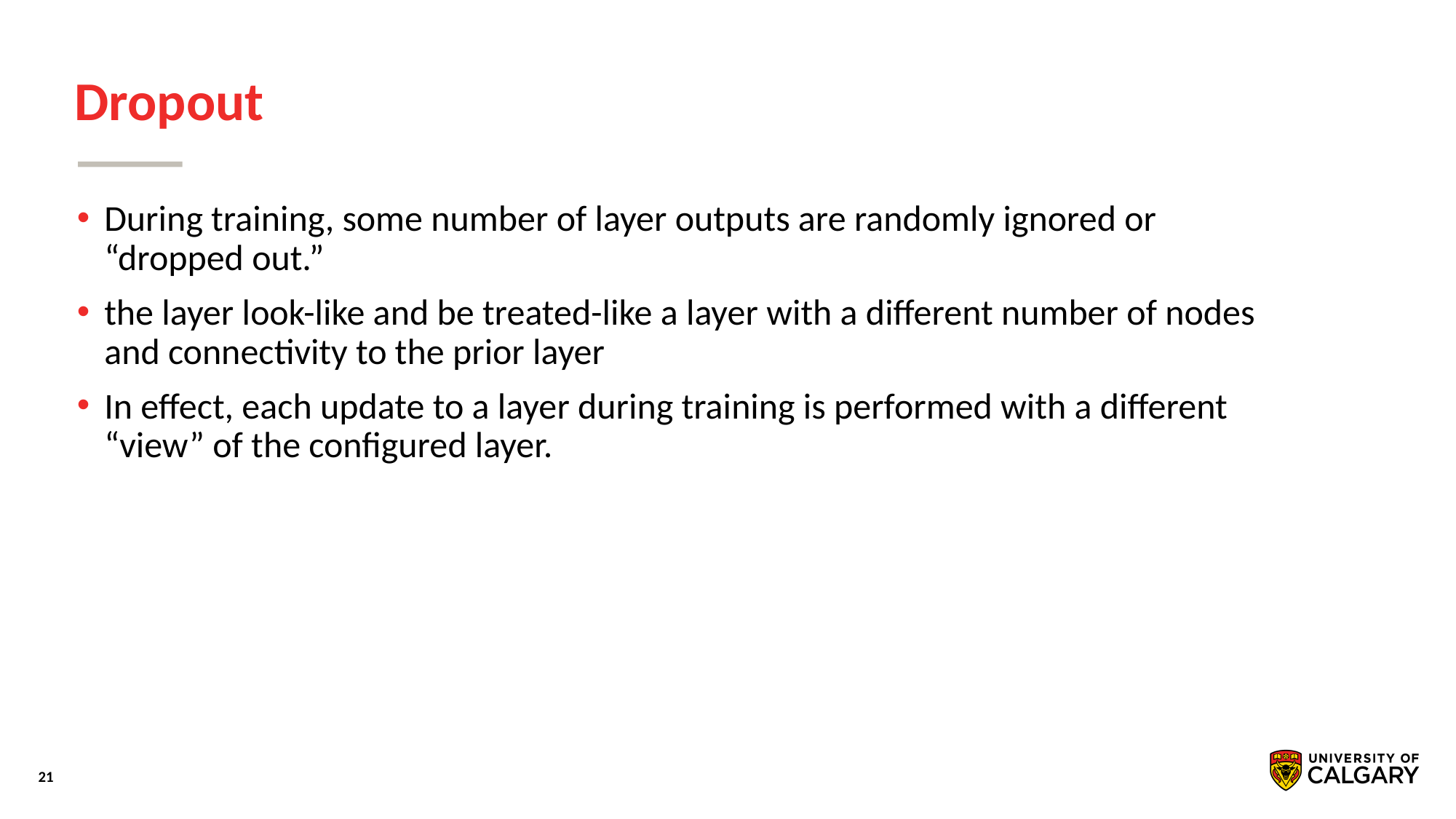

# Dropout
During training, some number of layer outputs are randomly ignored or “dropped out.”
the layer look-like and be treated-like a layer with a different number of nodes and connectivity to the prior layer
In effect, each update to a layer during training is performed with a different “view” of the configured layer.